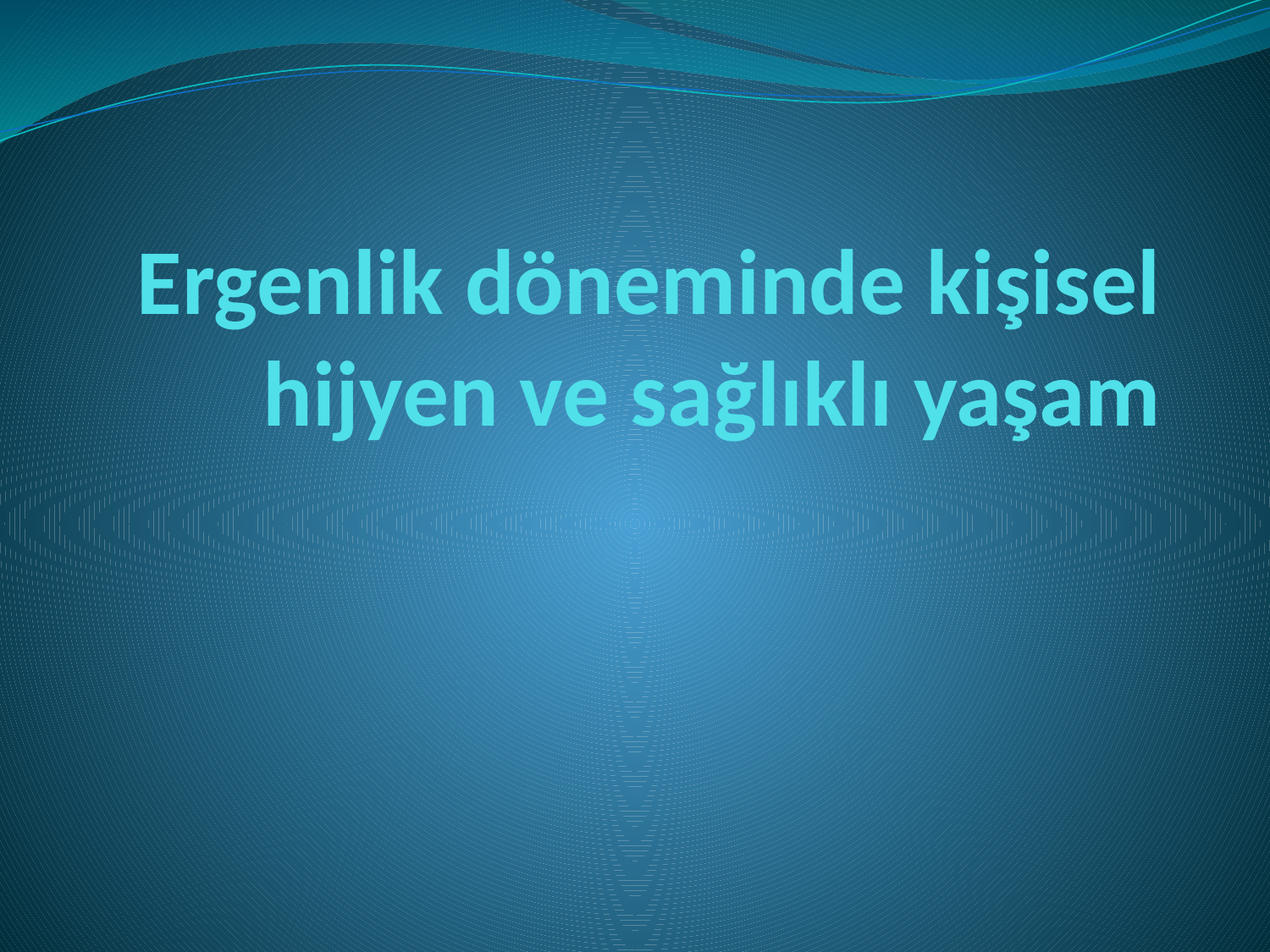

# Ergenlik döneminde kişisel hijyen ve sağlıklı yaşam